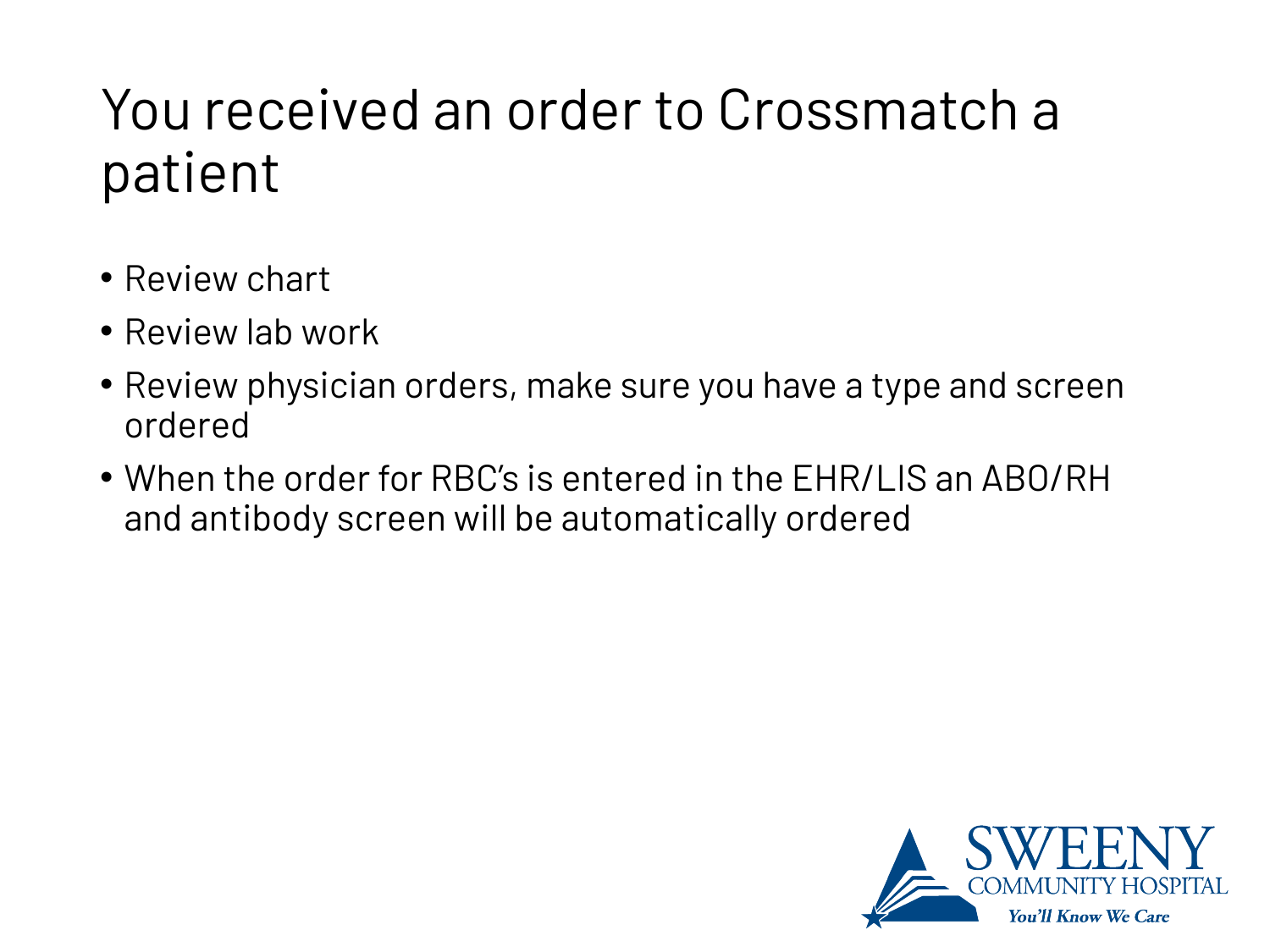

# You received an order to Crossmatch a patient
Review chart
Review lab work
Review physician orders, make sure you have a type and screen ordered
When the order for RBC’s is entered in the EHR/LIS an ABO/RH and antibody screen will be automatically ordered